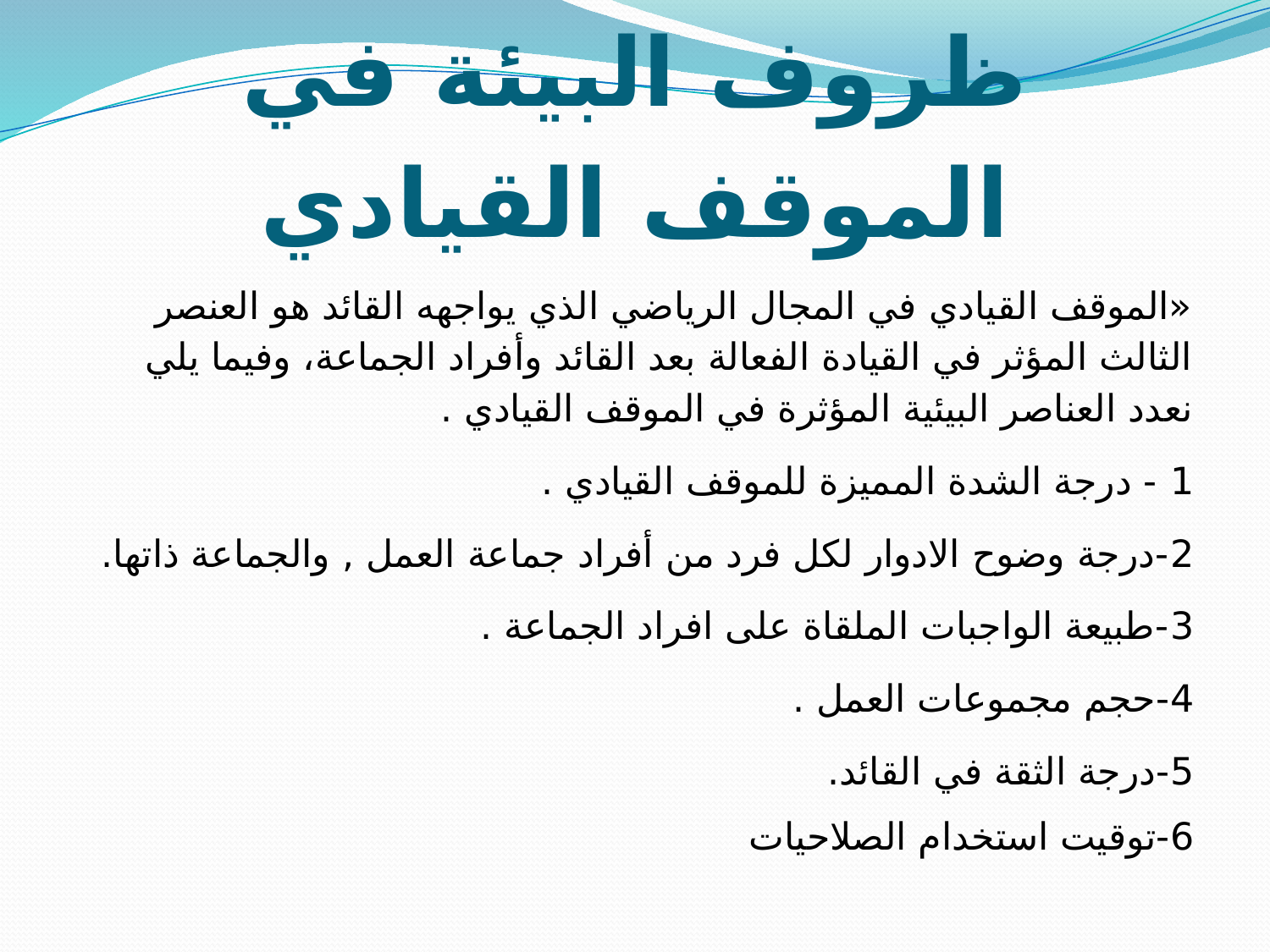

# ظروف البيئة في الموقف القيادي
«الموقف القيادي في المجال الرياضي الذي يواجهه القائد هو العنصر الثالث المؤثر في القيادة الفعالة بعد القائد وأفراد الجماعة، وفيما يلي نعدد العناصر البيئية المؤثرة في الموقف القيادي .
1 - درجة الشدة المميزة للموقف القيادي .
2-درجة وضوح الادوار لكل فرد من أفراد جماعة العمل , والجماعة ذاتها.
3-طبيعة الواجبات الملقاة على افراد الجماعة .
4-حجم مجموعات العمل .
5-درجة الثقة في القائد.
6-توقيت استخدام الصلاحيات